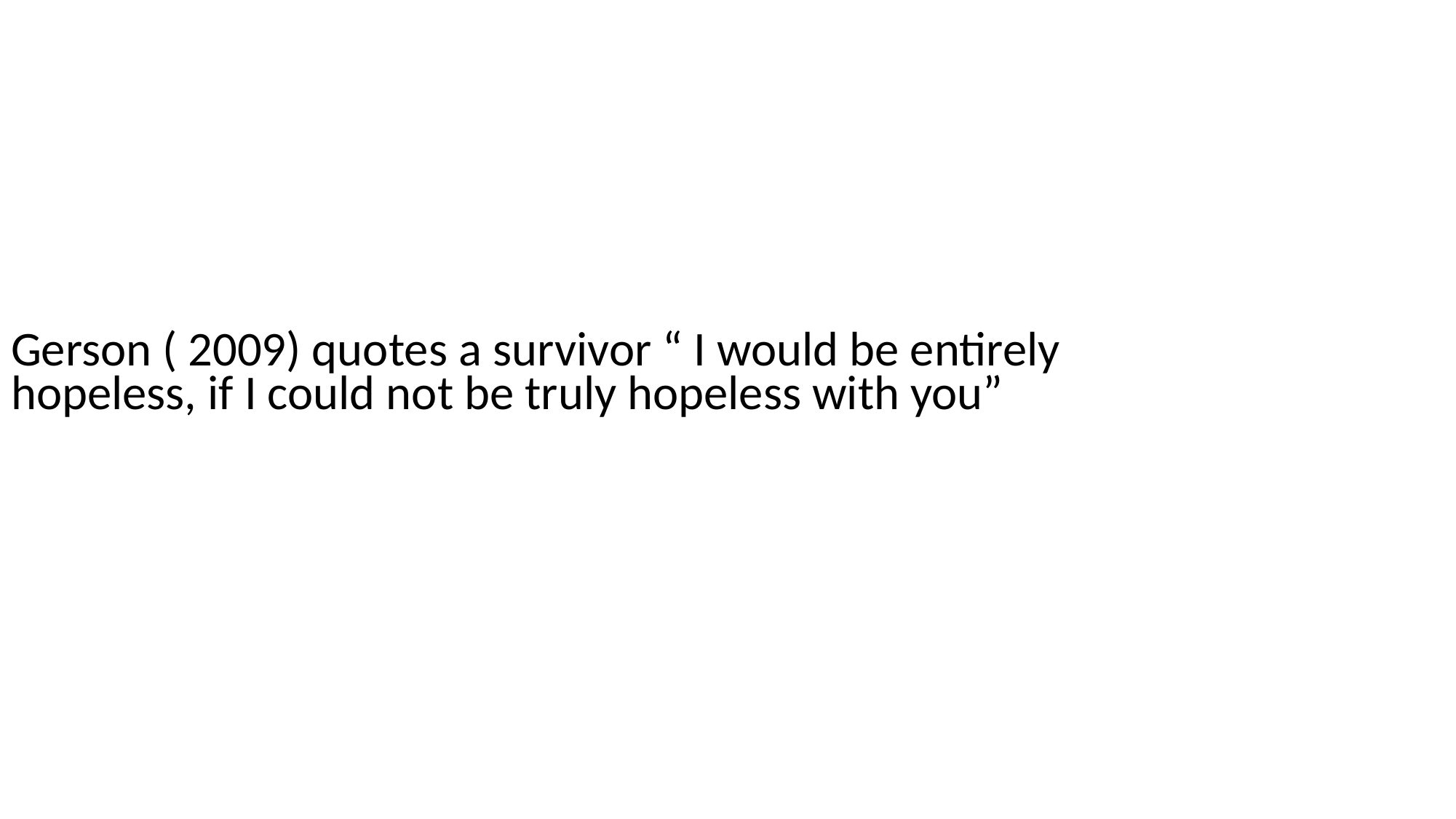

Gerson ( 2009) quotes a survivor “ I would be entirely hopeless, if I could not be truly hopeless with you”